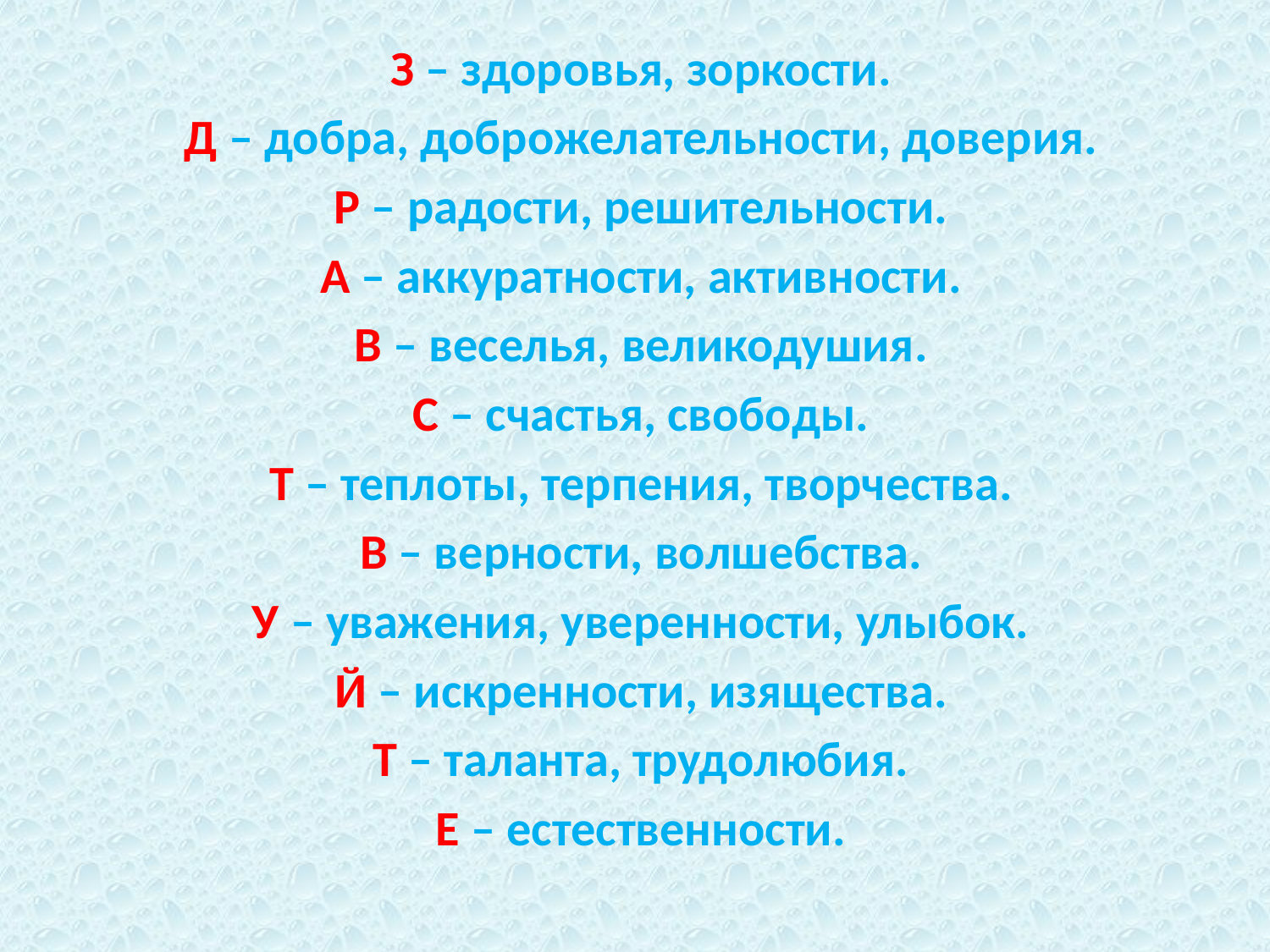

З – здоровья, зоркости.
Д – добра, доброжелательности, доверия.
Р – радости, решительности.
А – аккуратности, активности.
В – веселья, великодушия.
С – счастья, свободы.
Т – теплоты, терпения, творчества.
В – верности, волшебства.
У – уважения, уверенности, улыбок.
Й – искренности, изящества.
Т – таланта, трудолюбия.
Е – естественности.